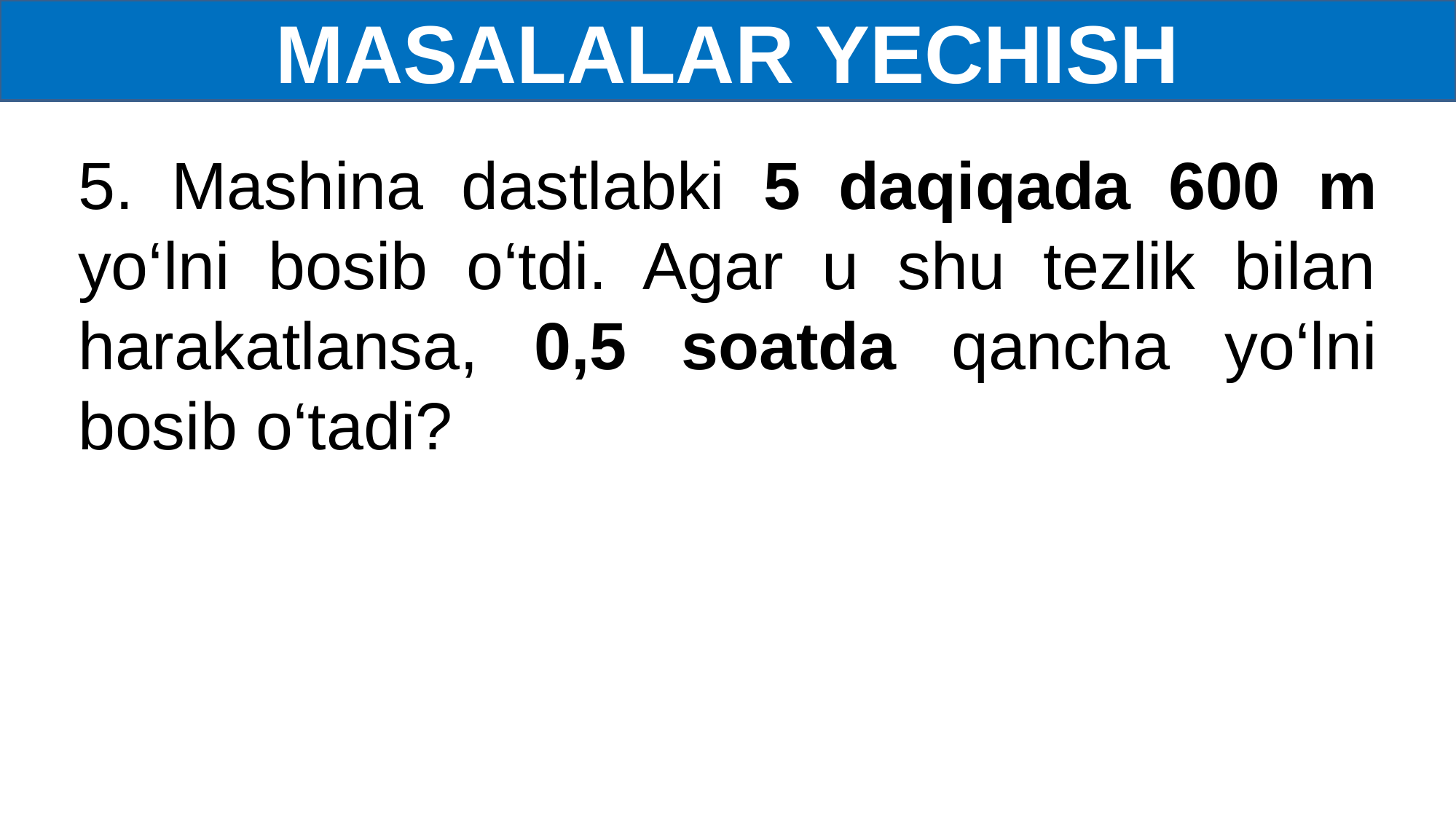

MASALALAR YECHISH
5. Mashina dastlabki 5 daqiqada 600 m yo‘lni bosib o‘tdi. Agar u shu tezlik bilan harakatlansa, 0,5 soatda qancha yo‘lni bosib o‘tadi?